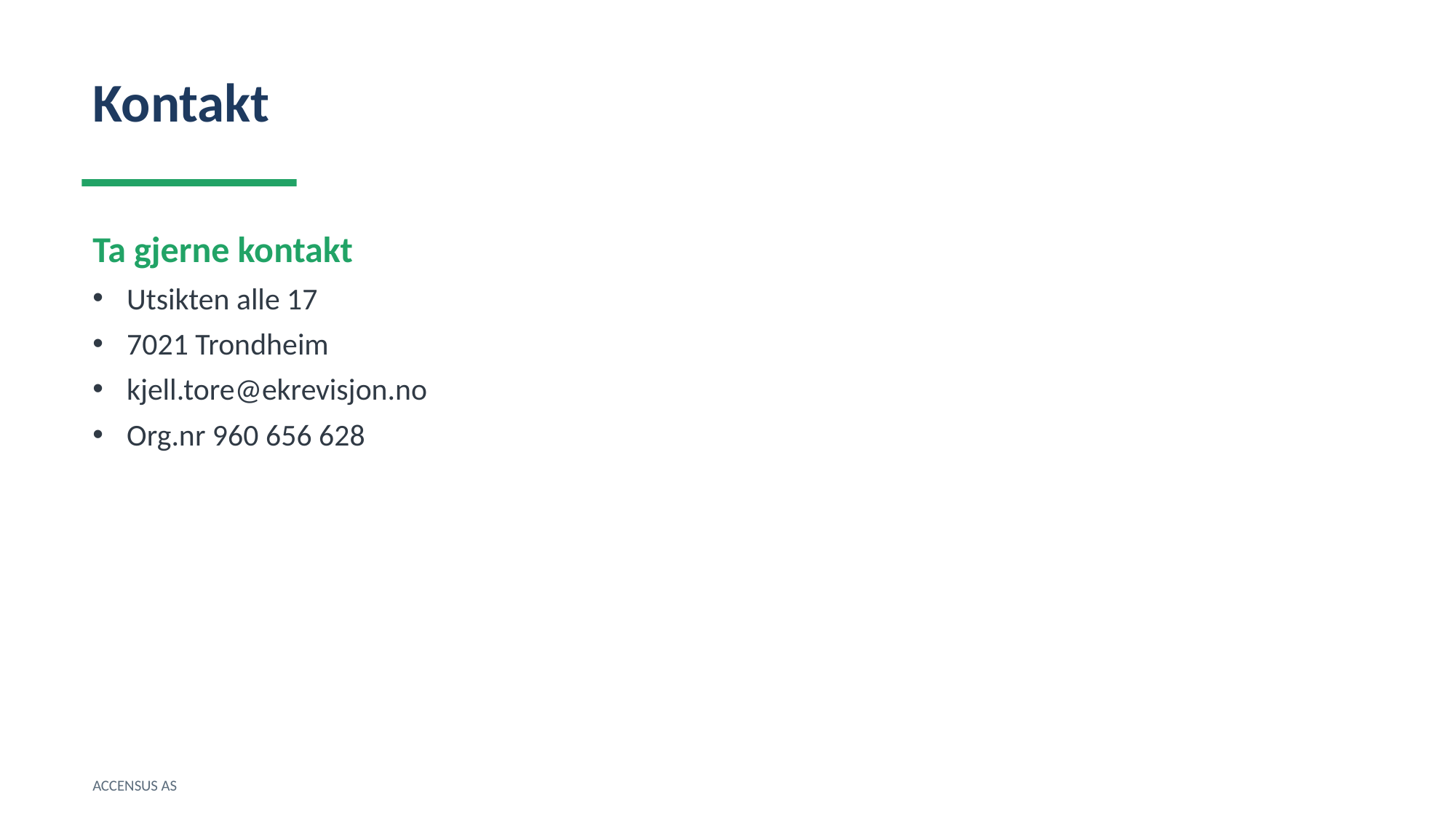

Kontakt

Ta gjerne kontakt
Utsikten alle 17
7021 Trondheim
kjell.tore@ekrevisjon.no
Org.nr 960 656 628
ACCENSUS AS